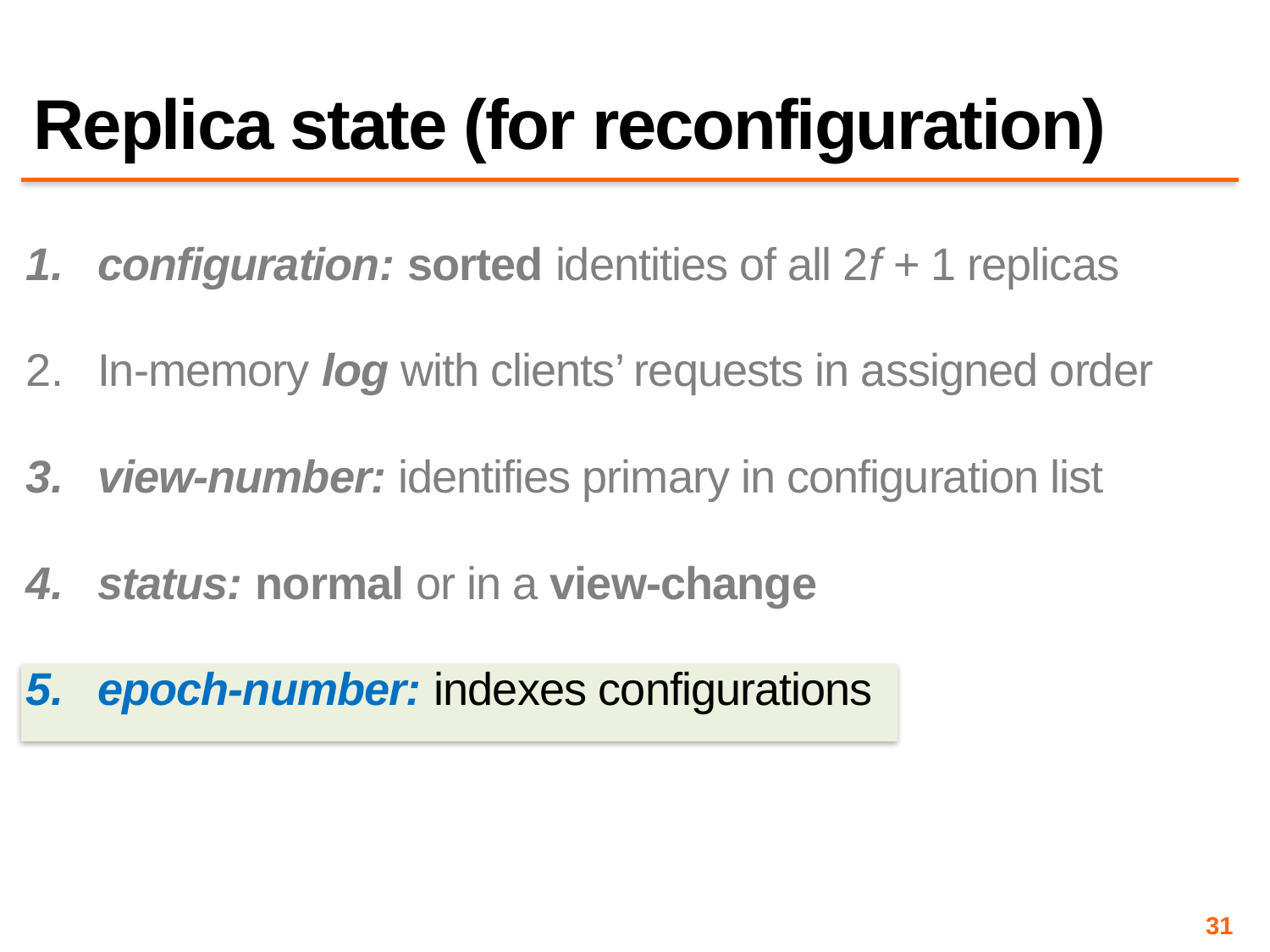

# Replica state (for reconfiguration)
configuration: sorted identities of all 2f + 1 replicas

In-memory log with clients’ requests in assigned order

view-number: identifies primary in configuration list

status: normal or in a view-change

epoch-number: indexes configurations

31